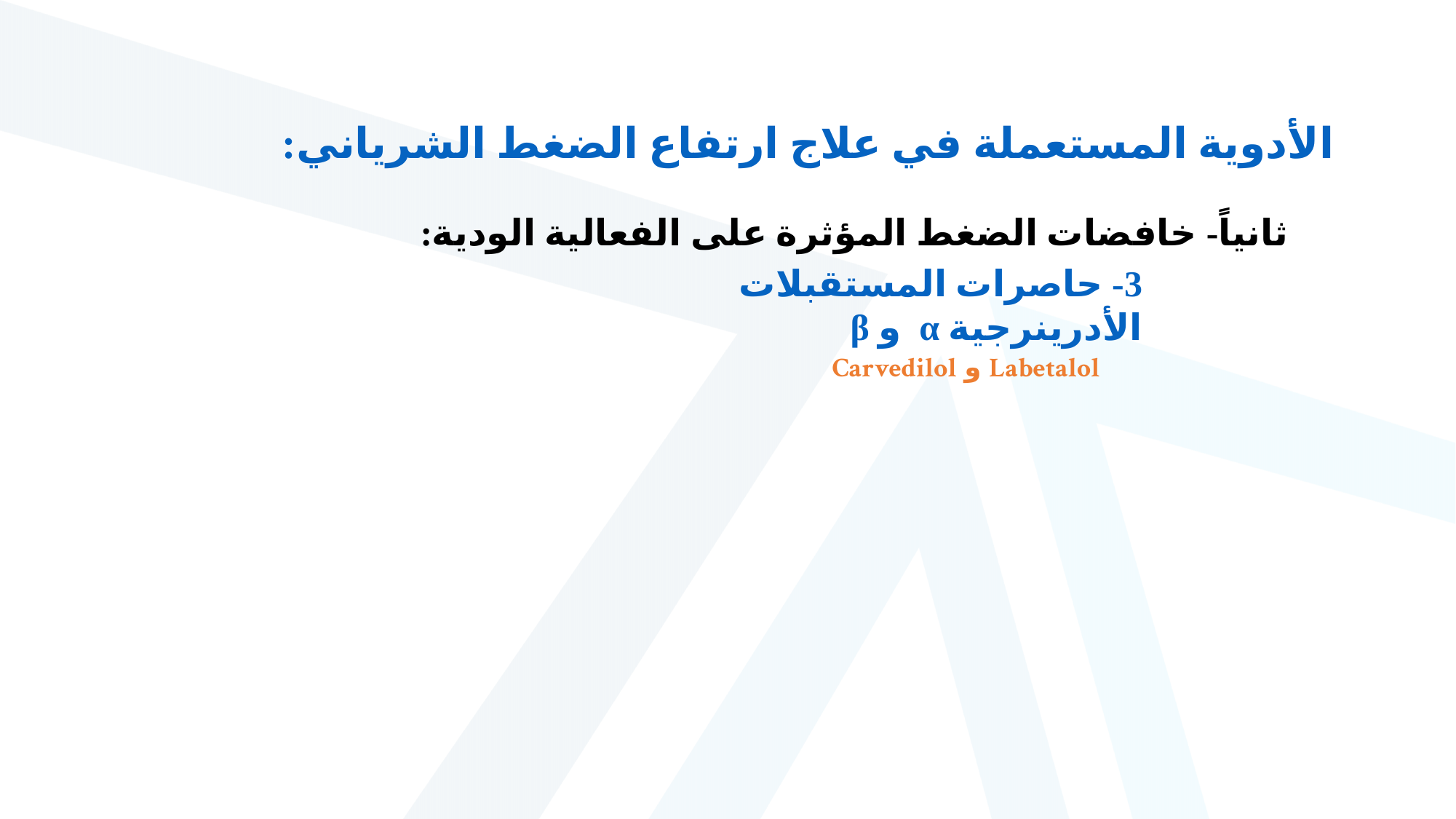

الأدوية المستعملة في علاج ارتفاع الضغط الشرياني:
ثانياً- خافضات الضغط المؤثرة على الفعالية الودية:
3- حاصرات المستقبلات الأدرينرجية α  و β
 Labetalol و Carvedilol